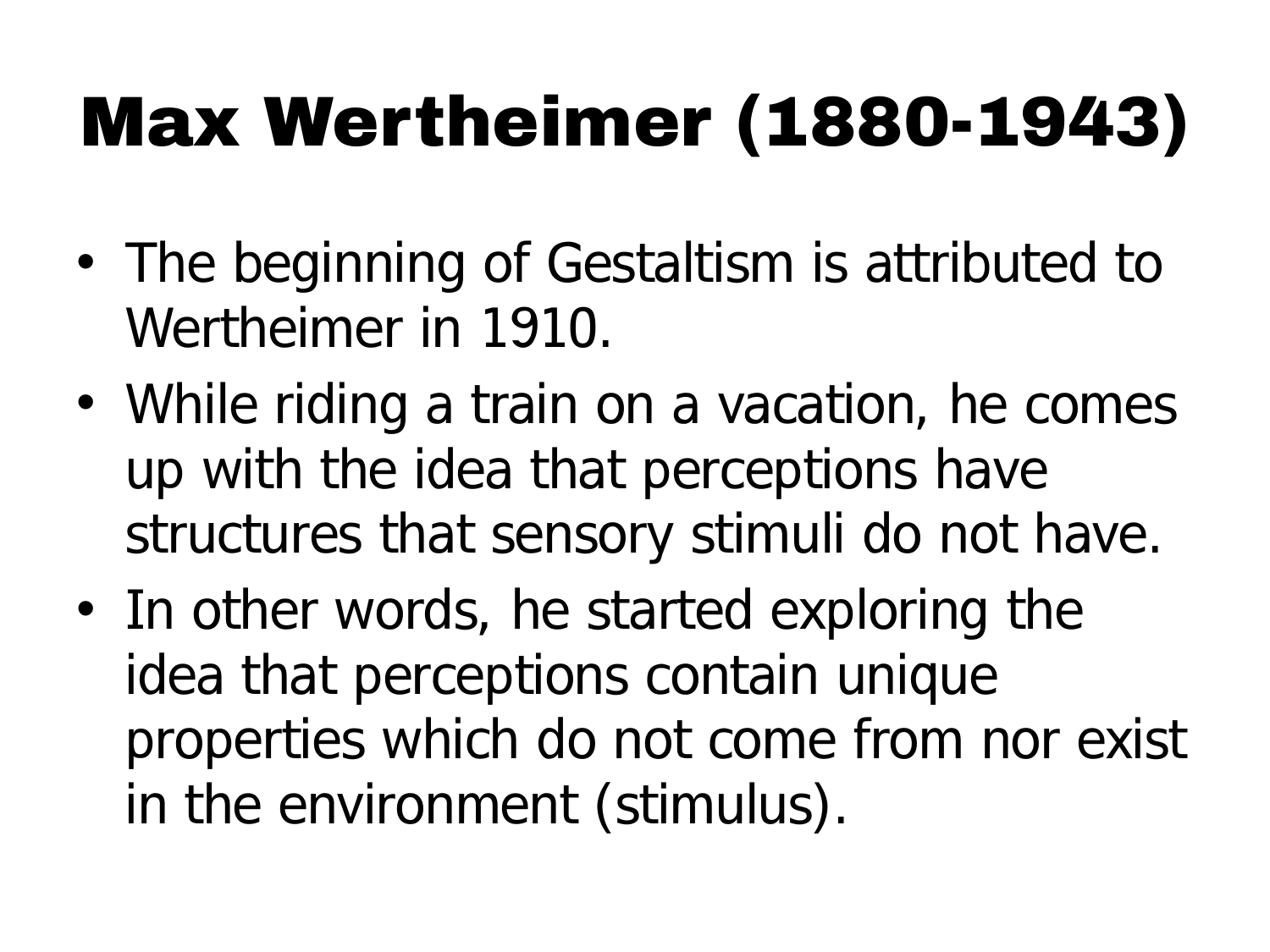

# Max Wertheimer (1880-1943)
The beginning of Gestaltism is attributed to Wertheimer in 1910.
While riding a train on a vacation, he comes up with the idea that perceptions have structures that sensory stimuli do not have.
In other words, he started exploring the idea that perceptions contain unique properties which do not come from nor exist in the environment (stimulus).